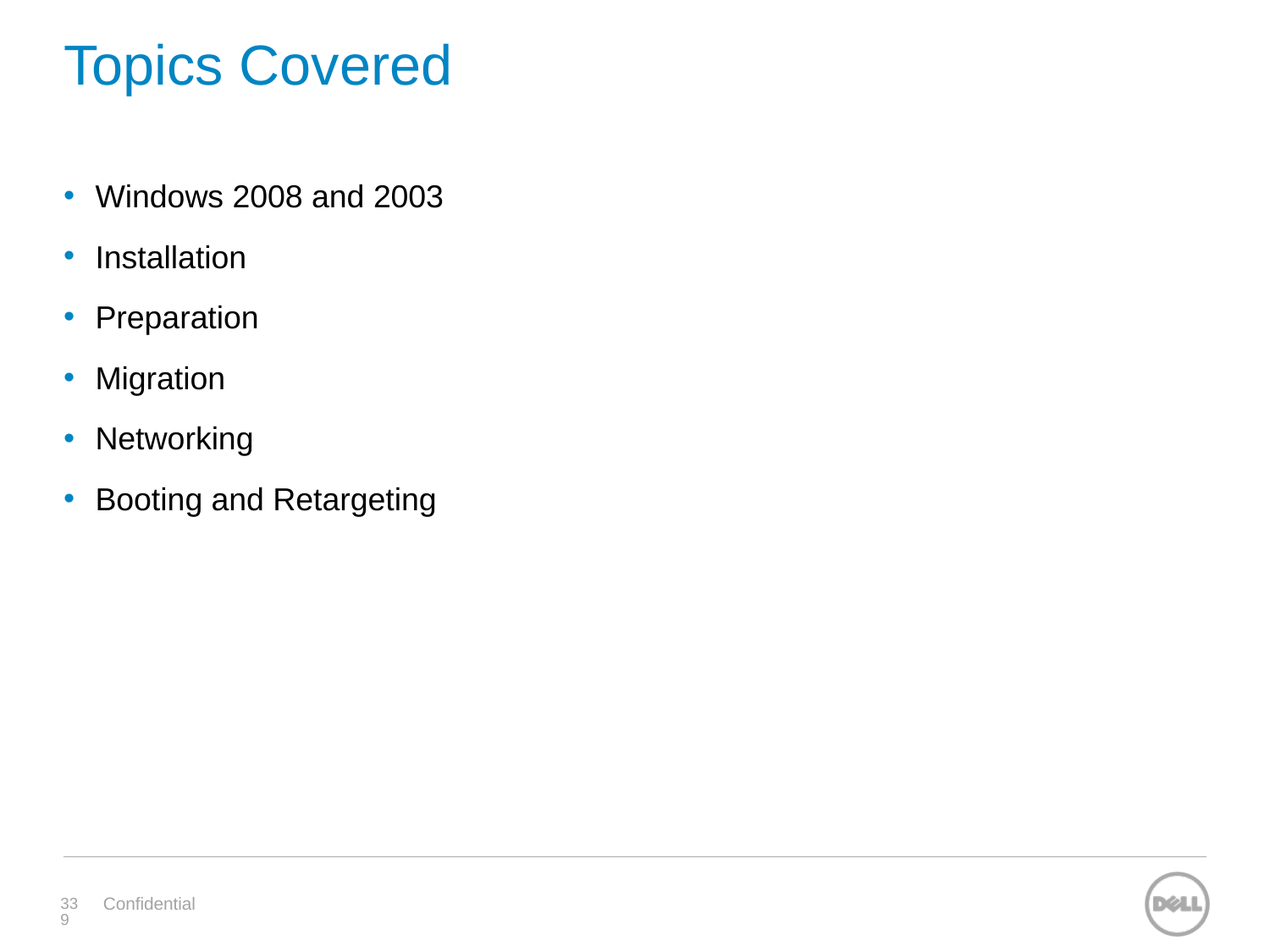

# Topics Covered
Windows 2008 and 2003
Installation
Preparation
Migration
Networking
Booting and Retargeting

Confidential
339